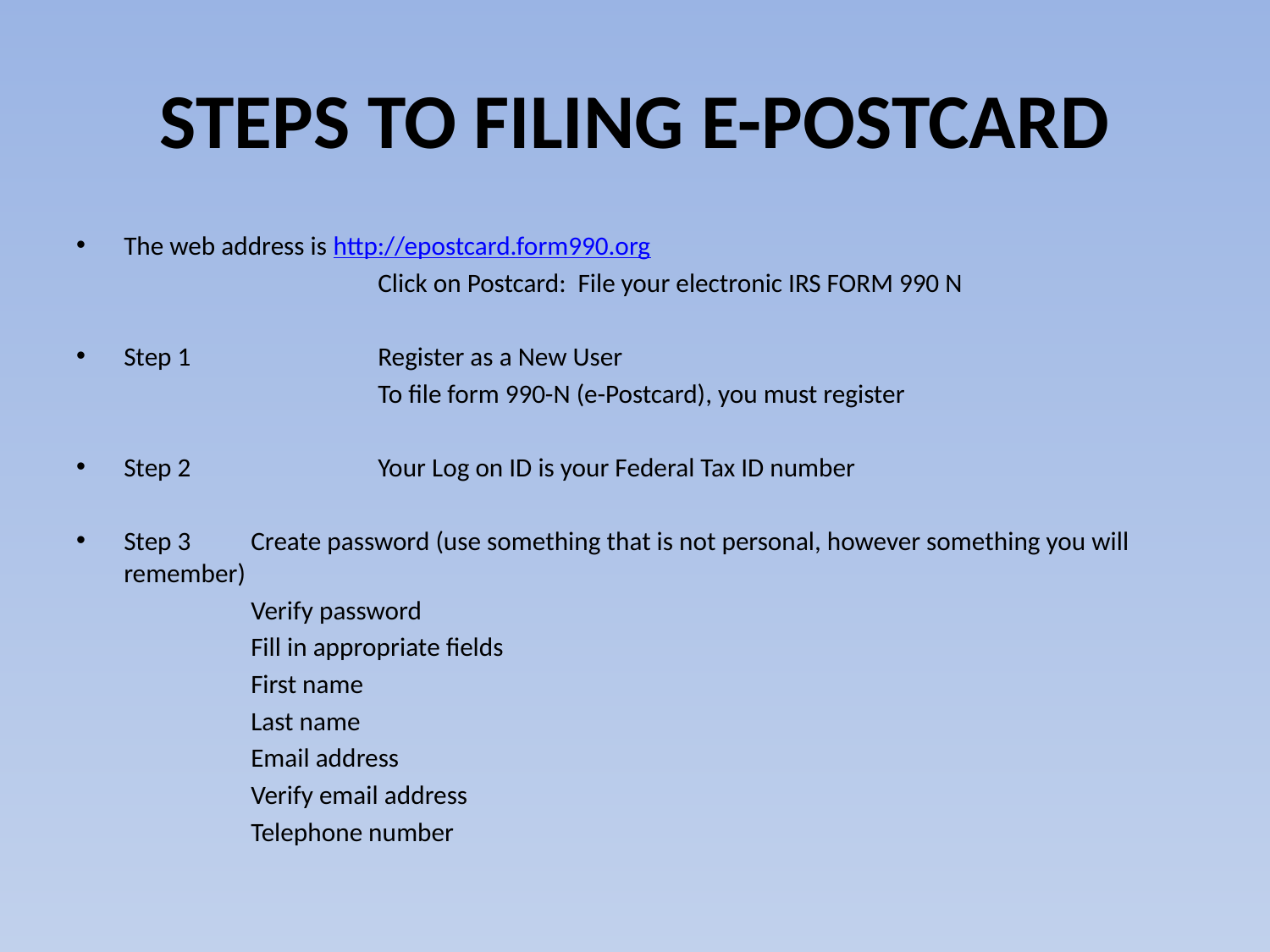

# STEPS TO FILING E-POSTCARD
The web address is http://epostcard.form990.org
         	            	Click on Postcard:  File your electronic IRS FORM 990 N

Step 1		Register as a New User
			To file form 990-N (e-Postcard), you must register

Step 2		Your Log on ID is your Federal Tax ID number

Step 3	Create password (use something that is not personal, however something you will remember)
		Verify password
		Fill in appropriate fields
		First name
		Last name
		Email address
		Verify email address
		Telephone number